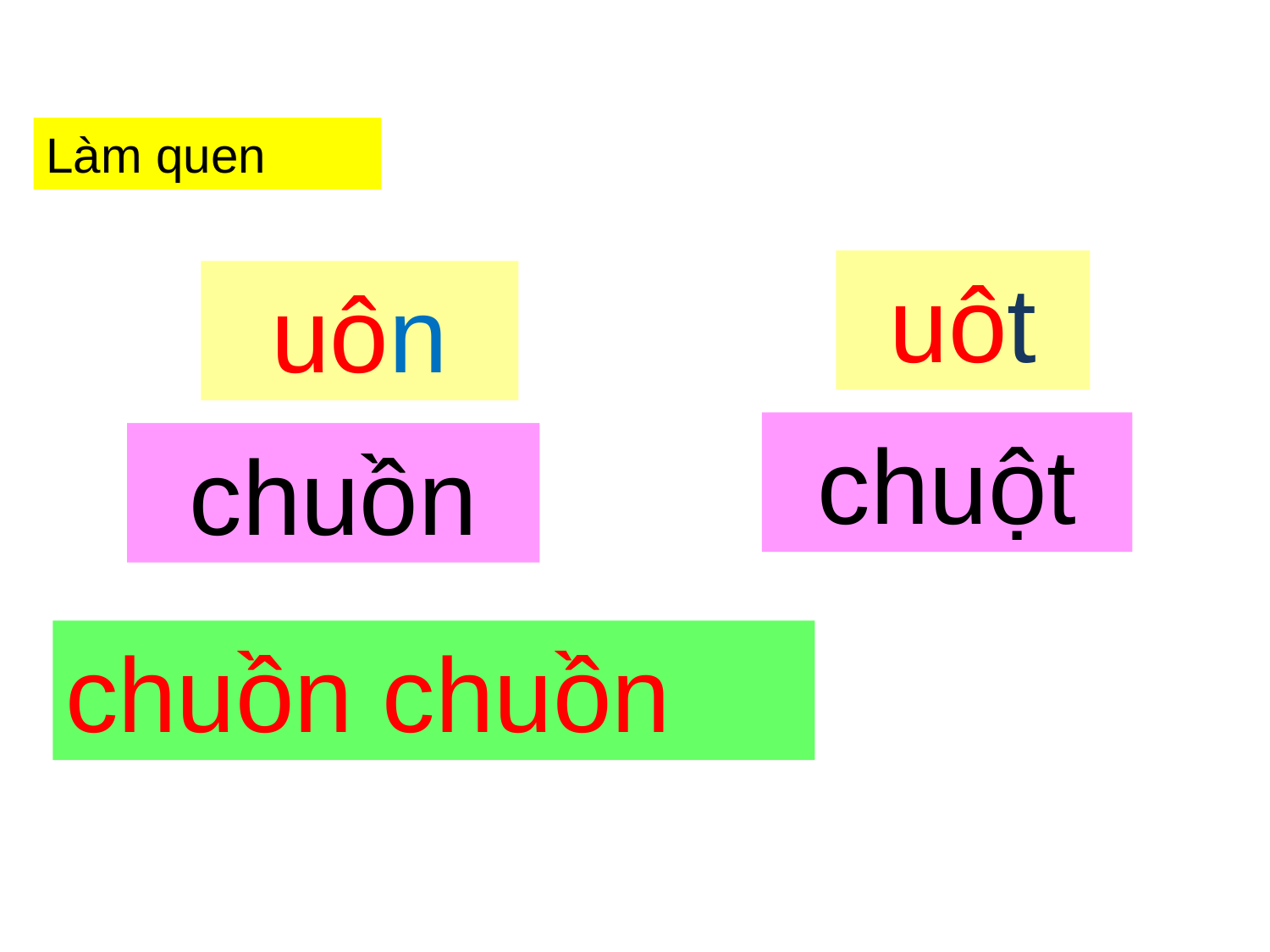

Làm quen
uôt
uôn
chuột
chuồn
chuồn chuồn